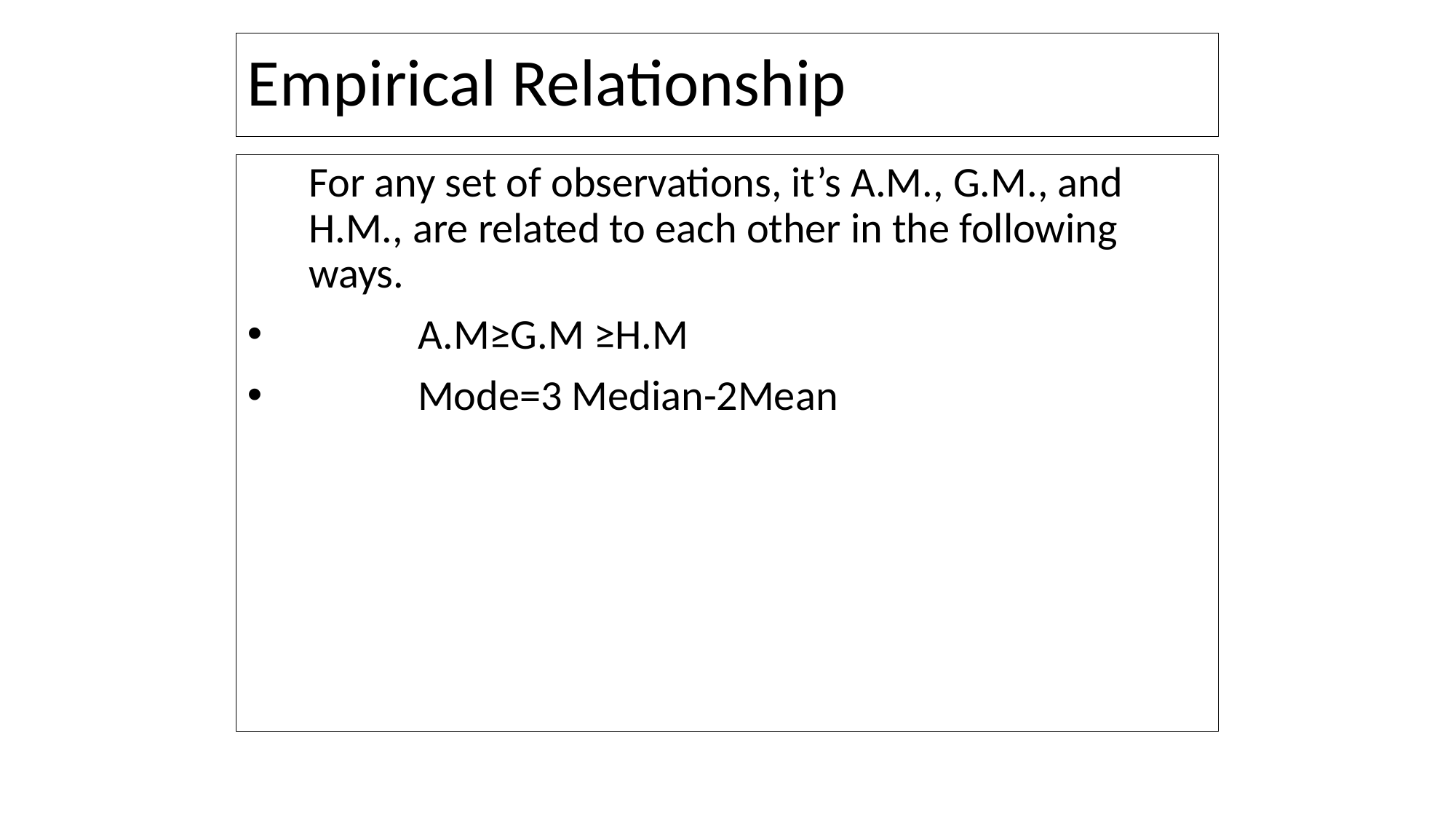

# Empirical Relationship
	For any set of observations, it’s A.M., G.M., and H.M., are related to each other in the following ways.
	A.M≥G.M ≥H.M
	Mode=3 Median-2Mean